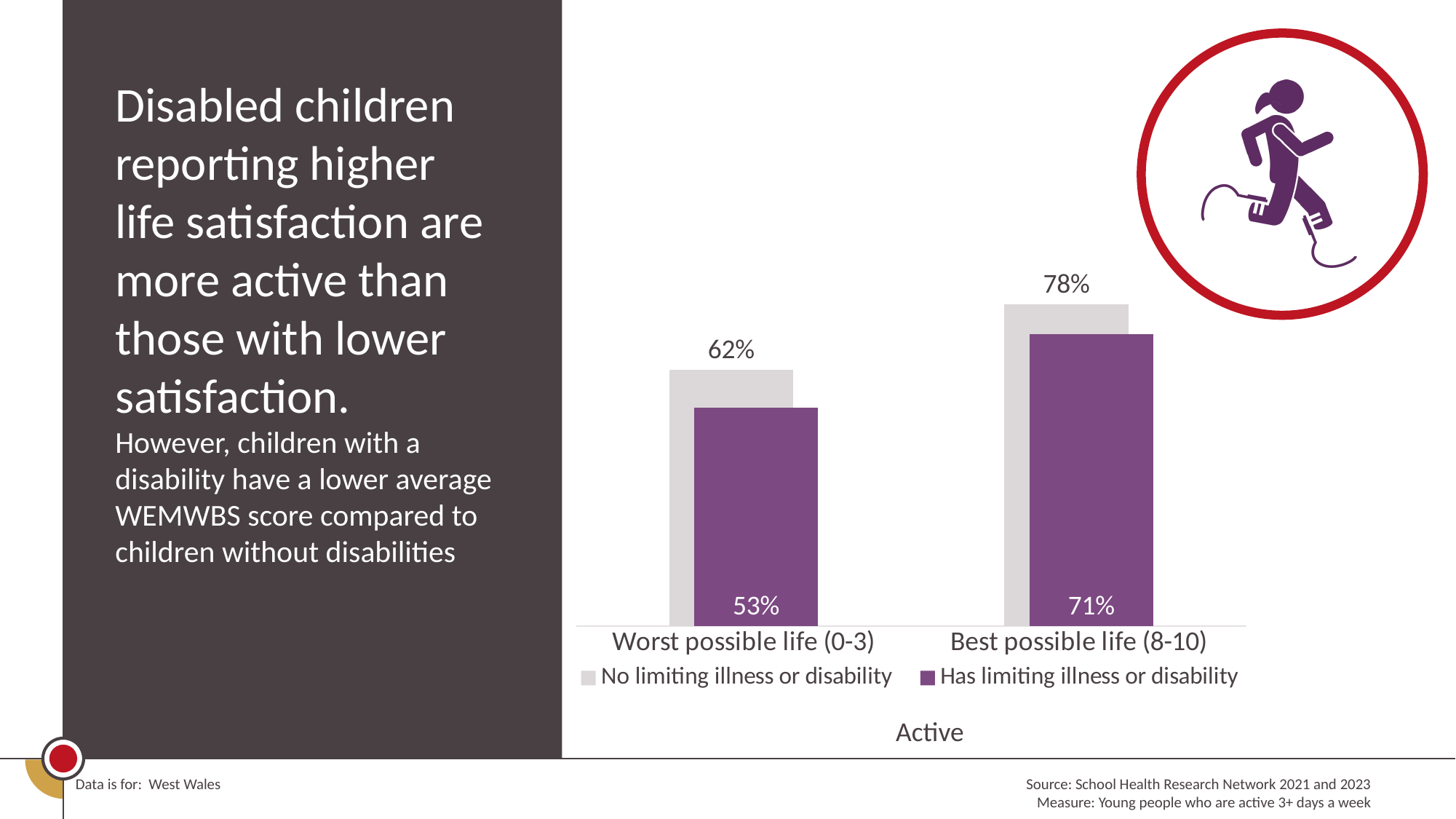

Disabled children reporting higher life satisfaction are more active than those with lower satisfaction.
However, children with a disability have a lower average WEMWBS score compared to children without disabilities

### Chart

| Category | No limiting illness or disability | Has limiting illness or disability |
|---|---|---|
| Worst possible life (0-3) | 0.6196943972835314 | 0.5281899109792285 |
| Best possible life (8-10) | 0.7788121015885865 | 0.7060454797559623 |
Active